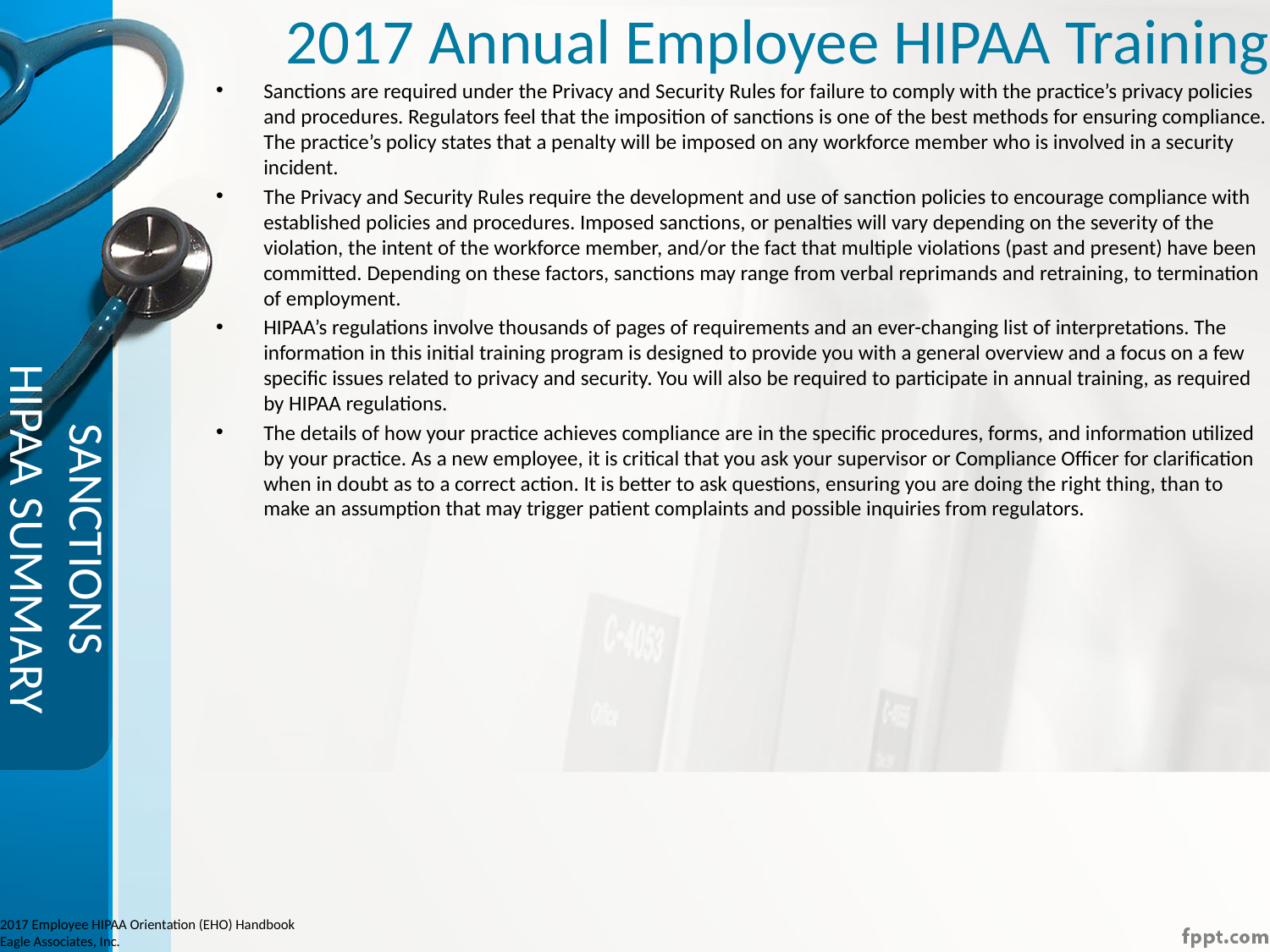

# 2017 Annual Employee HIPAA Training
Sanctions are required under the Privacy and Security Rules for failure to comply with the practice’s privacy policies and procedures. Regulators feel that the imposition of sanctions is one of the best methods for ensuring compliance. The practice’s policy states that a penalty will be imposed on any workforce member who is involved in a security incident.
The Privacy and Security Rules require the development and use of sanction policies to encourage compliance with established policies and procedures. Imposed sanctions, or penalties will vary depending on the severity of the violation, the intent of the workforce member, and/or the fact that multiple violations (past and present) have been committed. Depending on these factors, sanctions may range from verbal reprimands and retraining, to termination of employment.
SANCTIONS
HIPAA SUMMARY
HIPAA’s regulations involve thousands of pages of requirements and an ever-changing list of interpretations. The information in this initial training program is designed to provide you with a general overview and a focus on a few specific issues related to privacy and security. You will also be required to participate in annual training, as required by HIPAA regulations.
The details of how your practice achieves compliance are in the specific procedures, forms, and information utilized by your practice. As a new employee, it is critical that you ask your supervisor or Compliance Officer for clarification when in doubt as to a correct action. It is better to ask questions, ensuring you are doing the right thing, than to make an assumption that may trigger patient complaints and possible inquiries from regulators.
2017 Employee HIPAA Orientation (EHO) Handbook
Eagle Associates, Inc.